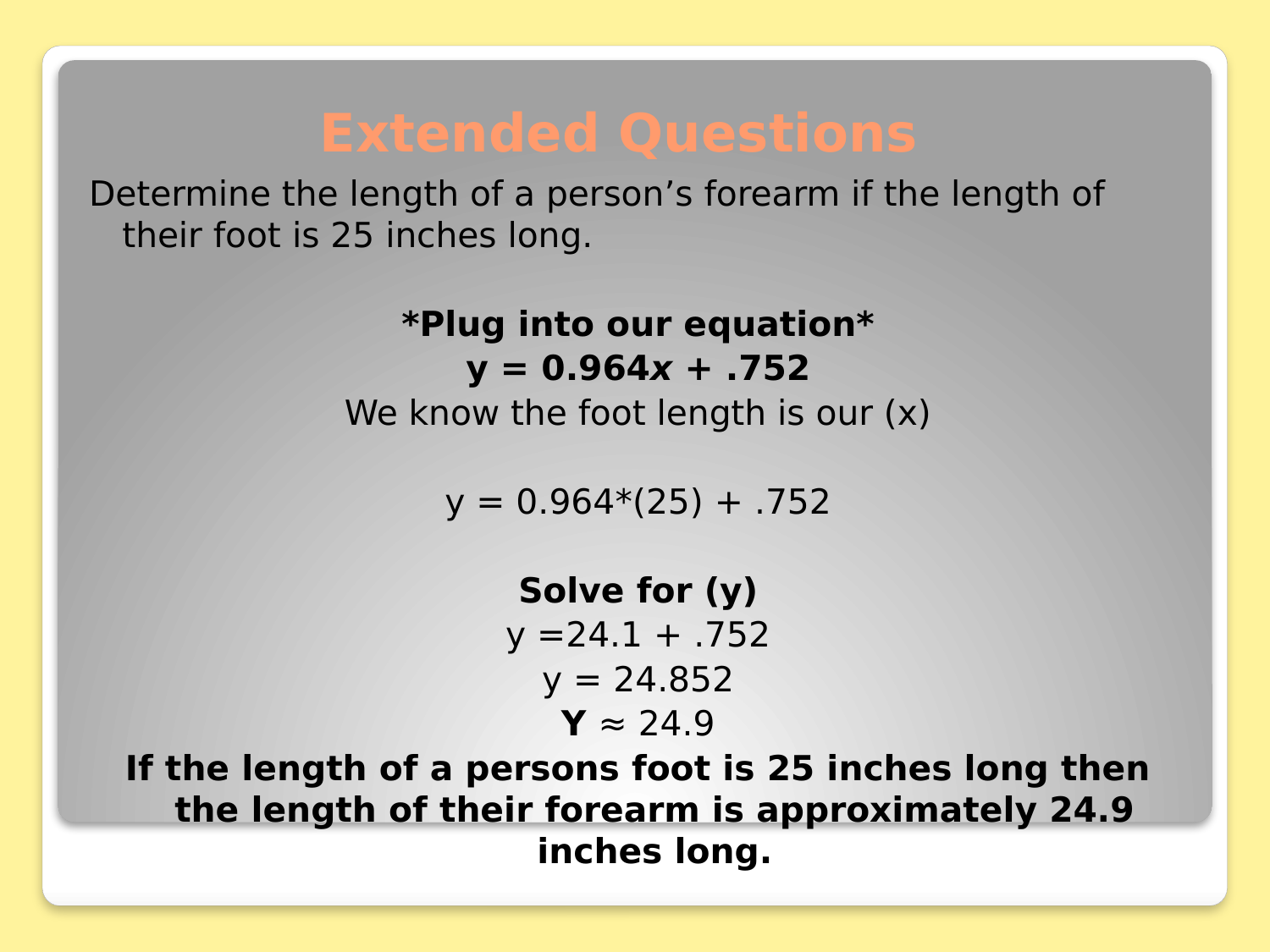

# Extended Questions
Determine the length of a person’s forearm if the length of their foot is 25 inches long.

*Plug into our equation*
y = 0.964x + .752
We know the foot length is our (x)

y = 0.964*(25) + .752

Solve for (y)
y =24.1 + .752
y = 24.852
Y ≈ 24.9
If the length of a persons foot is 25 inches long then the length of their forearm is approximately 24.9 inches long.